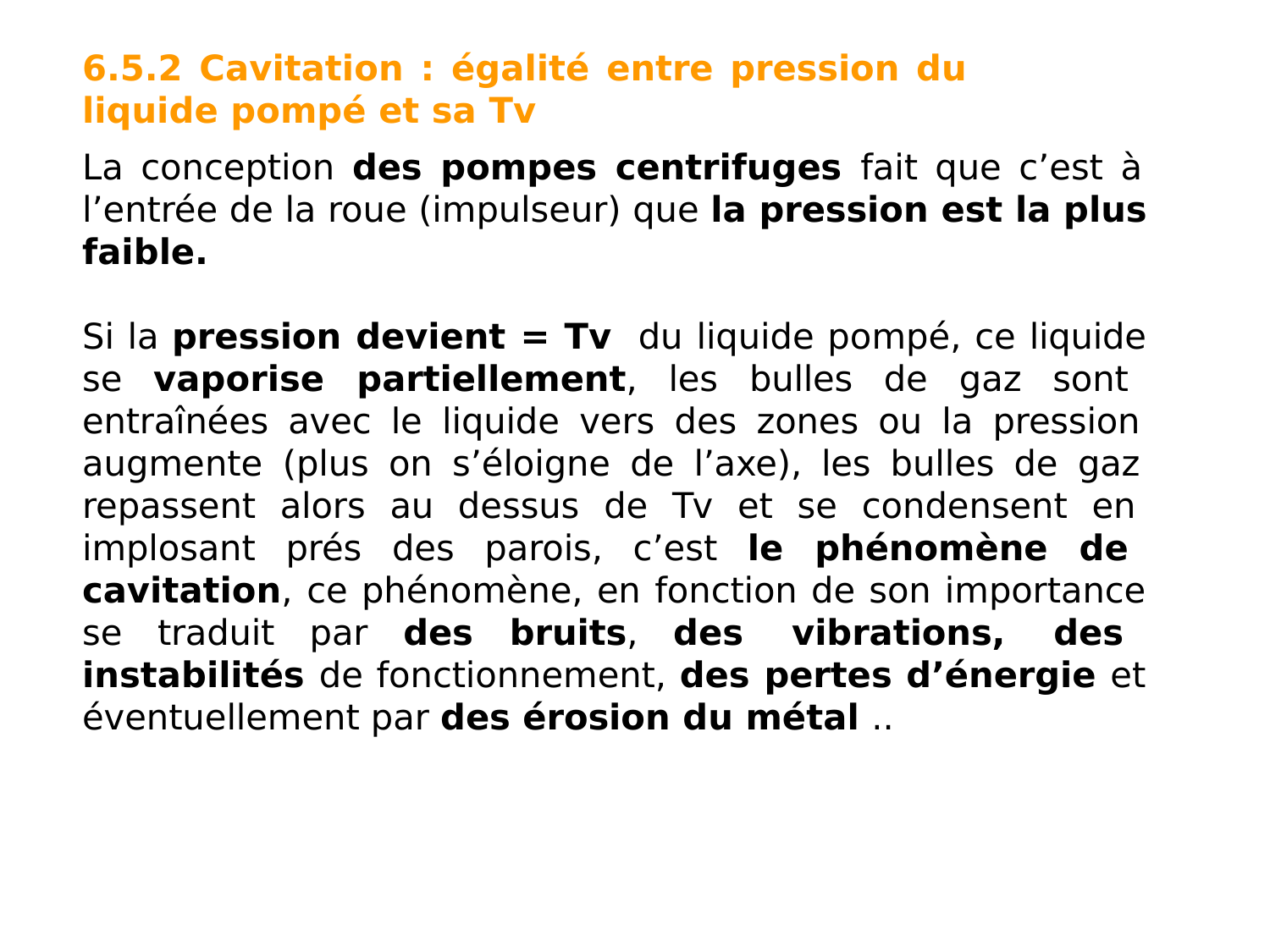

6.5.2 Cavitation : égalité entre pression du  liquide pompé et sa Tv
La conception des pompes centrifuges fait que c’est à  l’entrée de la roue (impulseur) que la pression est la plus  faible.

Si la pression devient = Tv du liquide pompé, ce liquide  se vaporise partiellement, les bulles de gaz sont  entraînées avec le liquide vers des zones ou la pression  augmente (plus on s’éloigne de l’axe), les bulles de gaz  repassent alors au dessus de Tv et se condensent en  implosant prés des parois, c’est le phénomène de  cavitation, ce phénomène, en fonction de son importance  se traduit par des bruits, des vibrations, des  instabilités de fonctionnement, des pertes d’énergie et  éventuellement par des érosion du métal ..
47